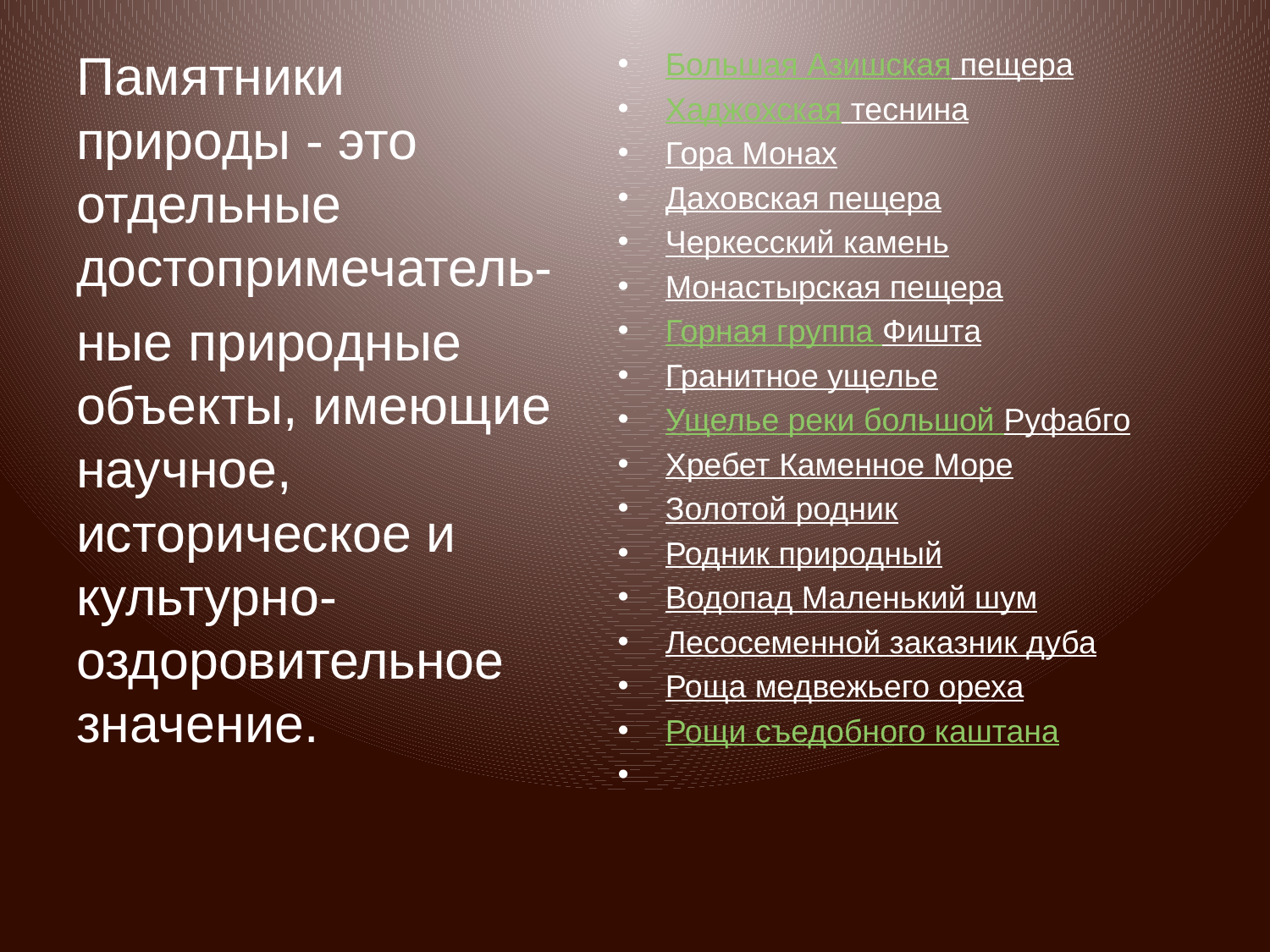

Памятники природы - это отдельные достопримечатель-
ные природные объекты, имеющие научное, историческое и культурно-оздоровительное значение.

Большая Азишская пещера
Хаджохская теснина
Гора Монах
Даховская пещера
Черкесский камень
Монастырская пещера
Горная группа Фишта
Гранитное ущелье
Ущелье реки большой Руфабго
Хребет Каменное Море
Золотой родник
Родник природный
Водопад Маленький шум
Лесосеменной заказник дуба
Роща медвежьего ореха
Рощи съедобного каштана